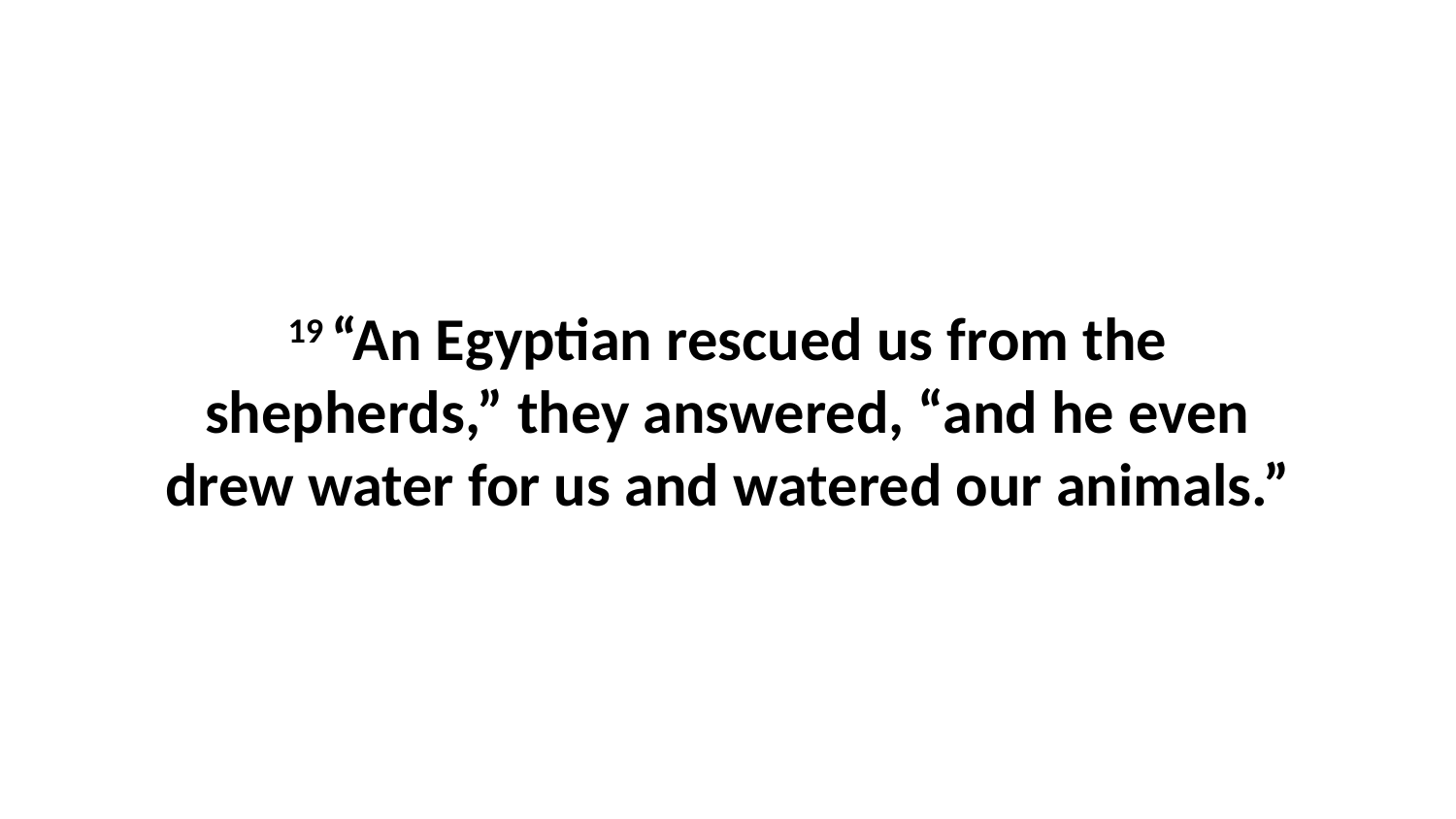

19 “An Egyptian rescued us from the shepherds,” they answered, “and he even drew water for us and watered our animals.”